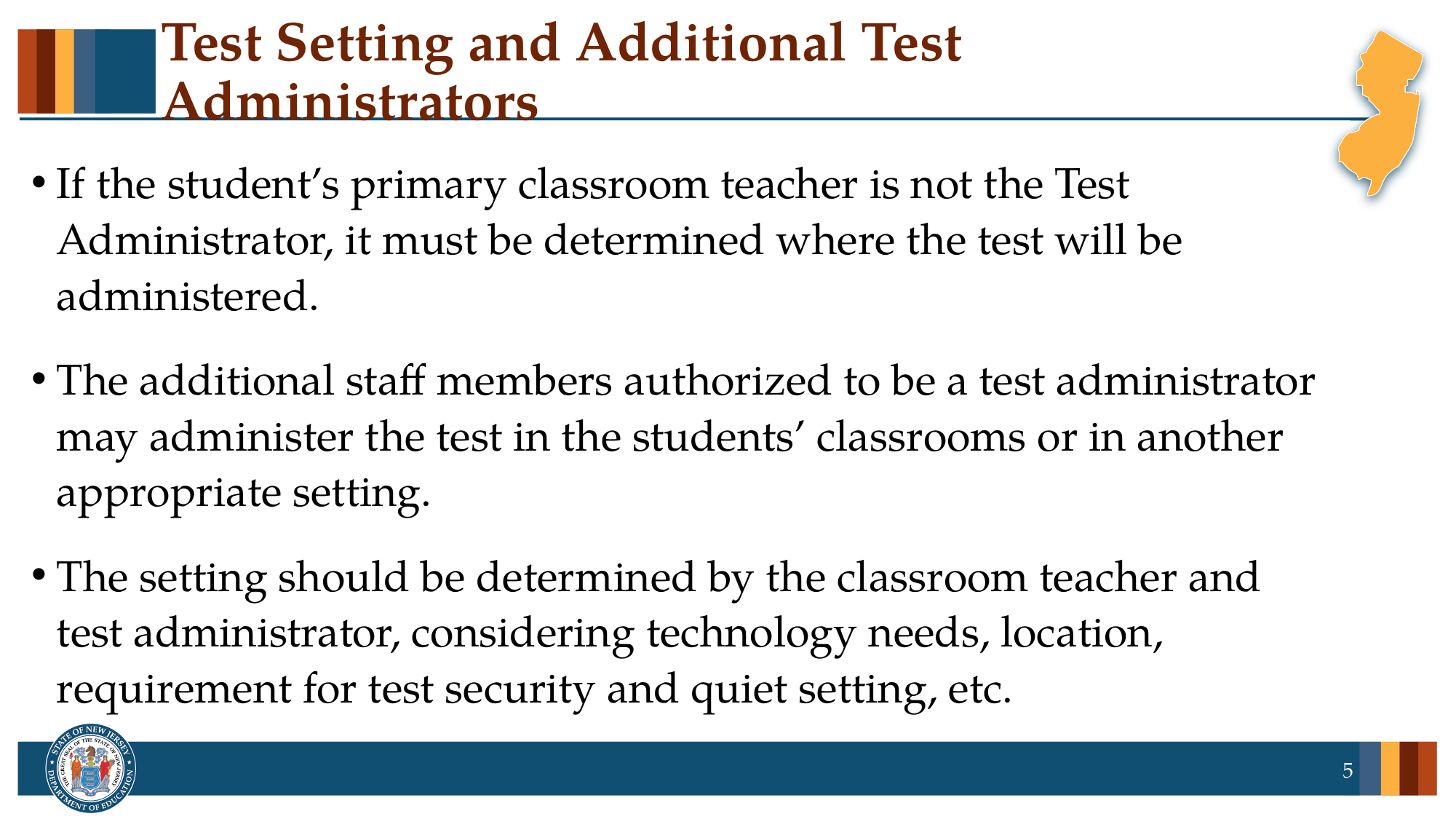

# Test Setting and Additional Test Administrators
If the student’s primary classroom teacher is not the Test Administrator, it must be determined where the test will be administered.
The additional staff members authorized to be a test administrator may administer the test in the students’ classrooms or in another appropriate setting.
The setting should be determined by the classroom teacher and test administrator, considering technology needs, location, requirement for test security and quiet setting, etc.
5